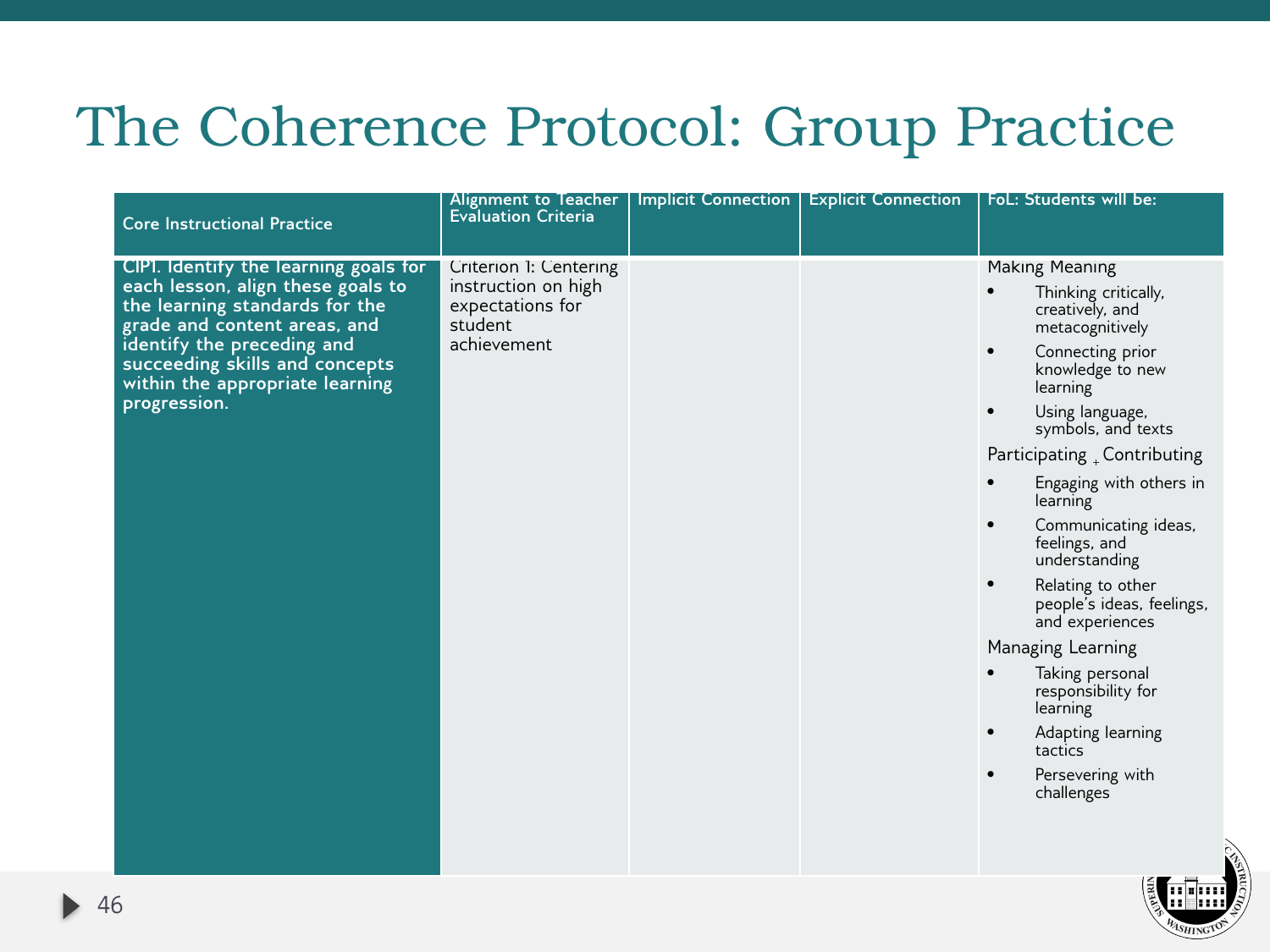

# The Coherence Protocol: Group Practice
| Core Instructional Practice | Alignment to Teacher Evaluation Criteria | Implicit Connection | Explicit Connection | FoL: Students will be: |
| --- | --- | --- | --- | --- |
| CIP1. Identify the learning goals for each lesson, align these goals to the learning standards for the grade and content areas, and identify the preceding and succeeding skills and concepts within the appropriate learning progression. | Criterion 1: Centering instruction on high expectations for student achievement |  |  | Making Meaning Thinking critically, creatively, and metacognitively Connecting prior knowledge to new learning Using language, symbols, and texts Participating + Contributing Engaging with others in learning Communicating ideas, feelings, and understanding Relating to other people’s ideas, feelings, and experiences Managing Learning Taking personal responsibility for learning Adapting learning tactics Persevering with challenges |
46